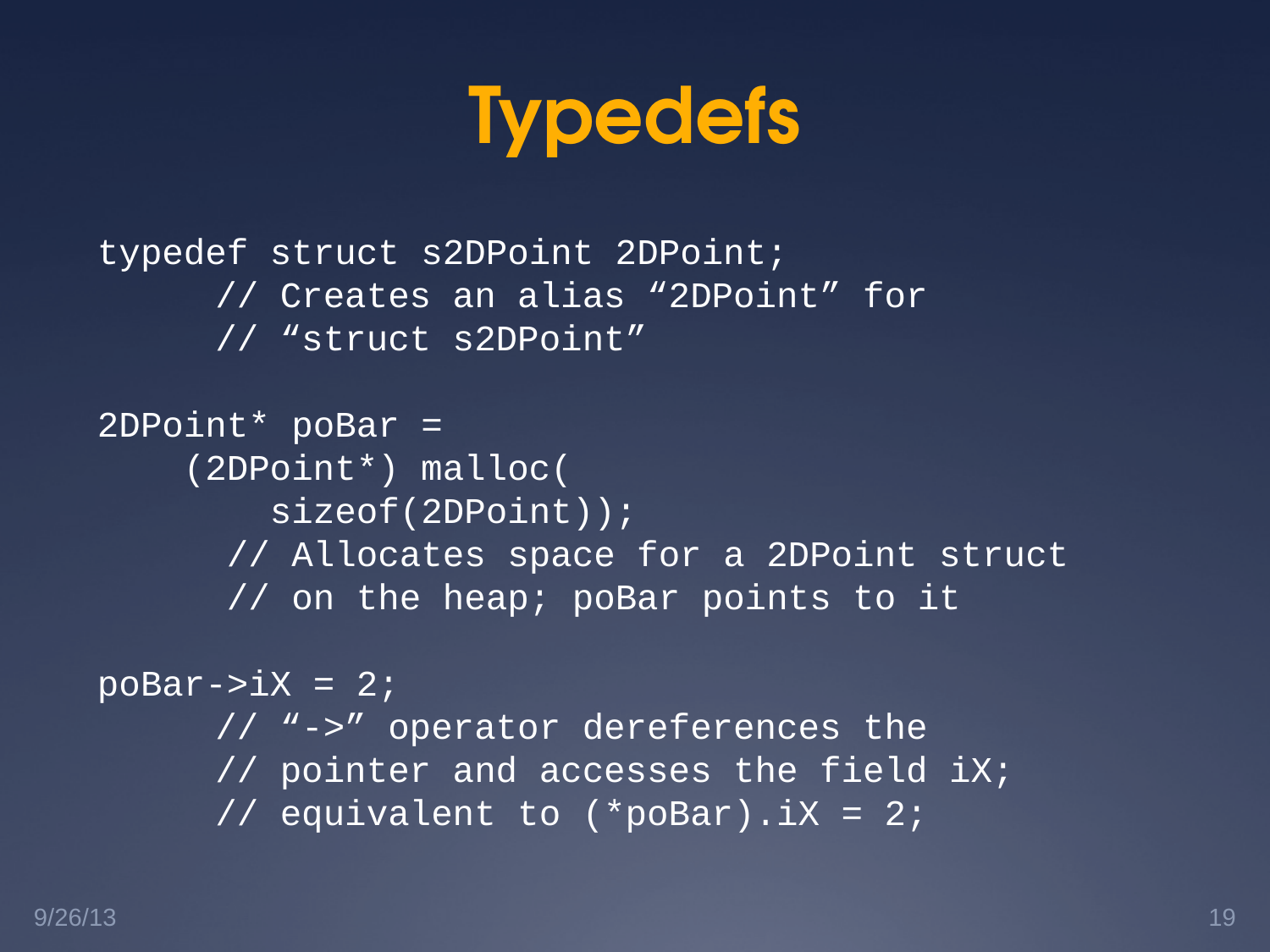

# Typedefs
typedef struct s2DPoint 2DPoint;
		// Creates an alias “2DPoint” for
		// “struct s2DPoint”

2DPoint* poBar =
    (2DPoint*) malloc(
        sizeof(2DPoint));
      // Allocates space for a 2DPoint struct
      // on the heap; poBar points to it

poBar->iX = 2;
		// “->” operator dereferences the
		// pointer and accesses the field iX;
		// equivalent to (*poBar).iX = 2;

9/26/13
19